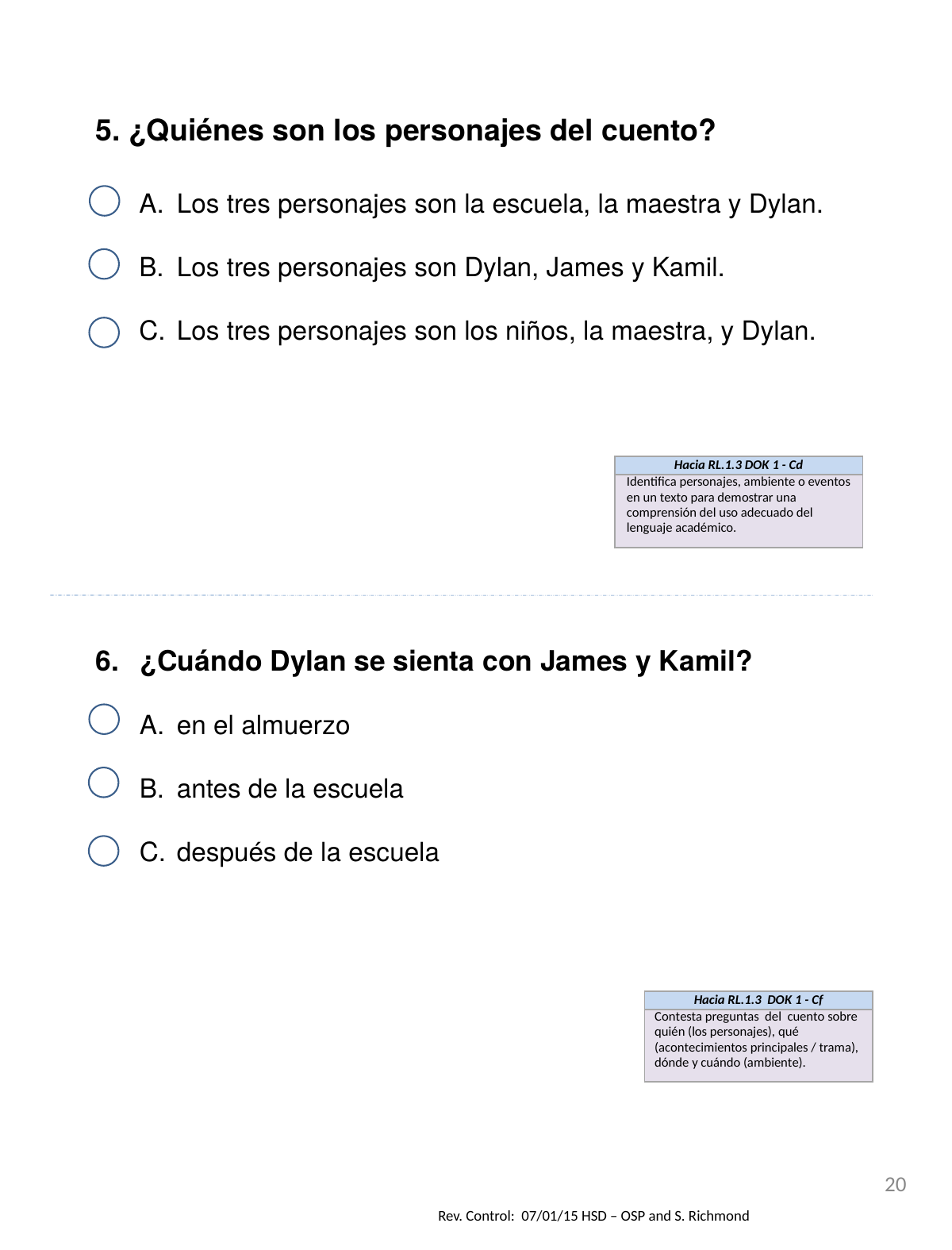

5. ¿Quiénes son los personajes del cuento?

Los tres personajes son la escuela, la maestra y Dylan.

Los tres personajes son Dylan, James y Kamil.

Los tres personajes son los niños, la maestra, y Dylan.

| Hacia RL.1.3 DOK 1 - Cd |
| --- |
| Identifica personajes, ambiente o eventos en un texto para demostrar una comprensión del uso adecuado del lenguaje académico. |

¿Cuándo Dylan se sienta con James y Kamil?

en el almuerzo

antes de la escuela

después de la escuela

| Hacia RL.1.3 DOK 1 - Cf |
| --- |
| Contesta preguntas del cuento sobre quién (los personajes), qué (acontecimientos principales / trama), dónde y cuándo (ambiente). |
20